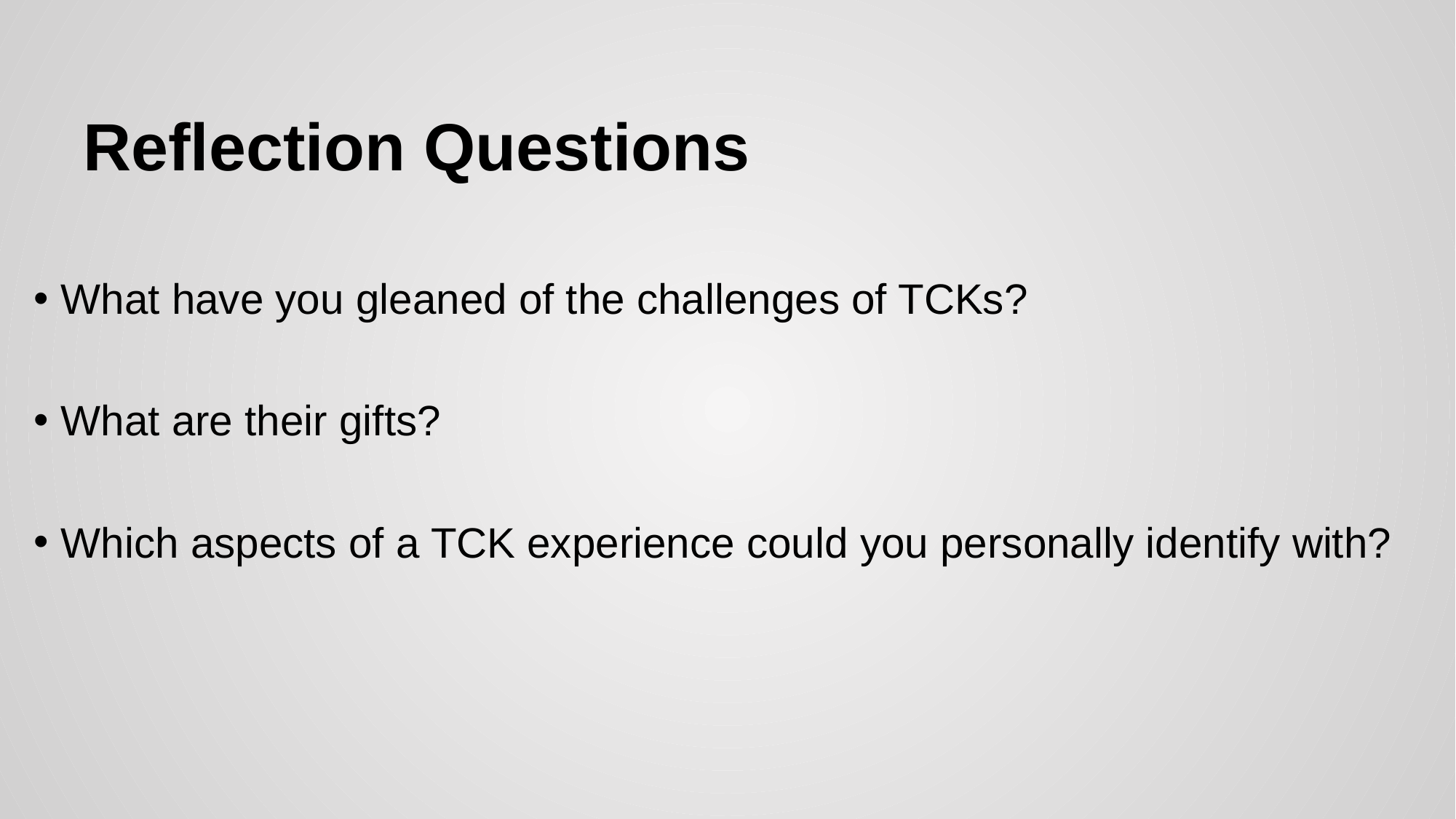

# Reflection Questions
What have you gleaned of the challenges of TCKs?

What are their gifts?

Which aspects of a TCK experience could you personally identify with?